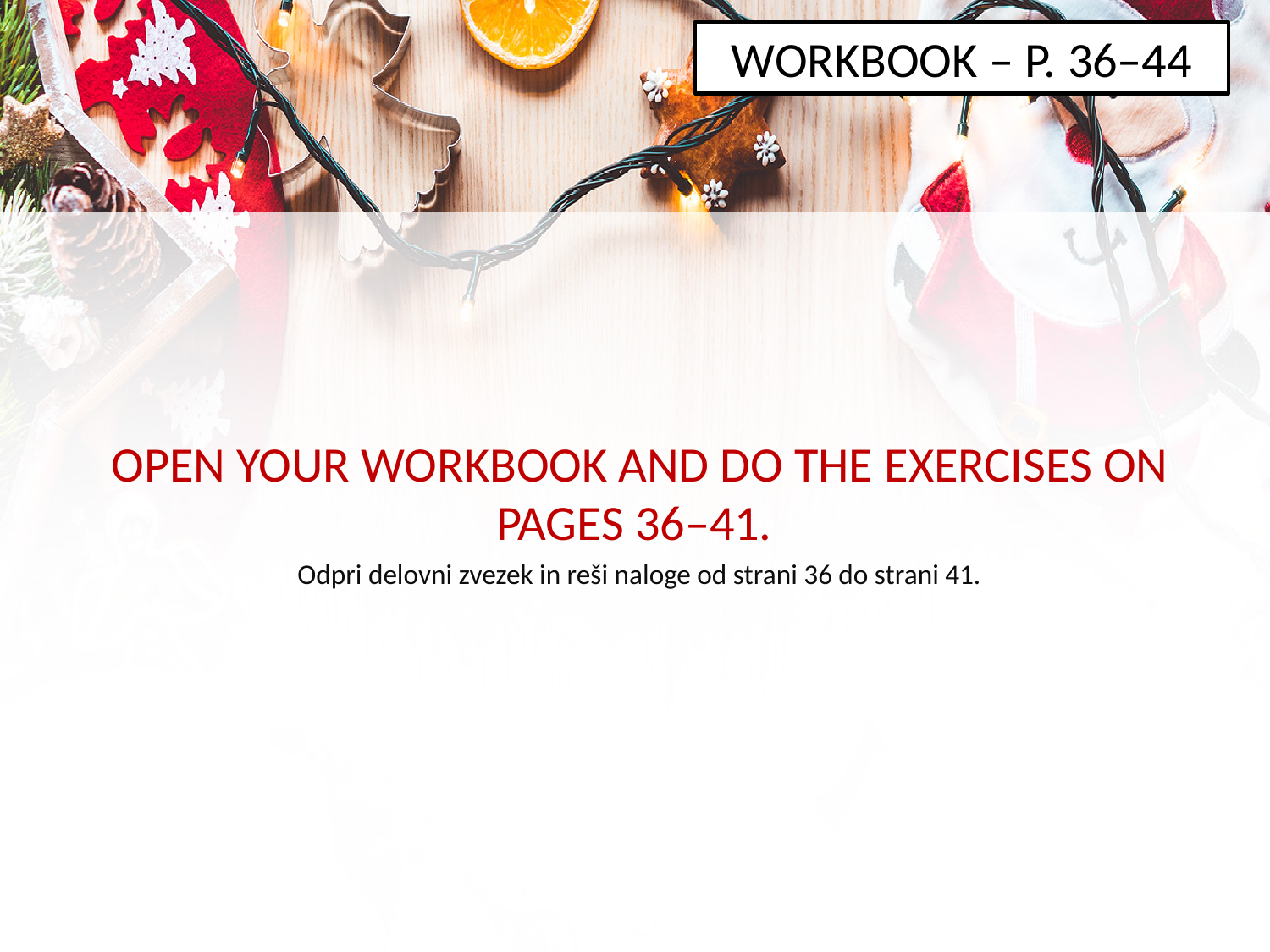

WORKBOOK – P. 36–44
OPEN YOUR WORKBOOK AND DO THE EXERCISES ON PAGES 36–41.
Odpri delovni zvezek in reši naloge od strani 36 do strani 41.